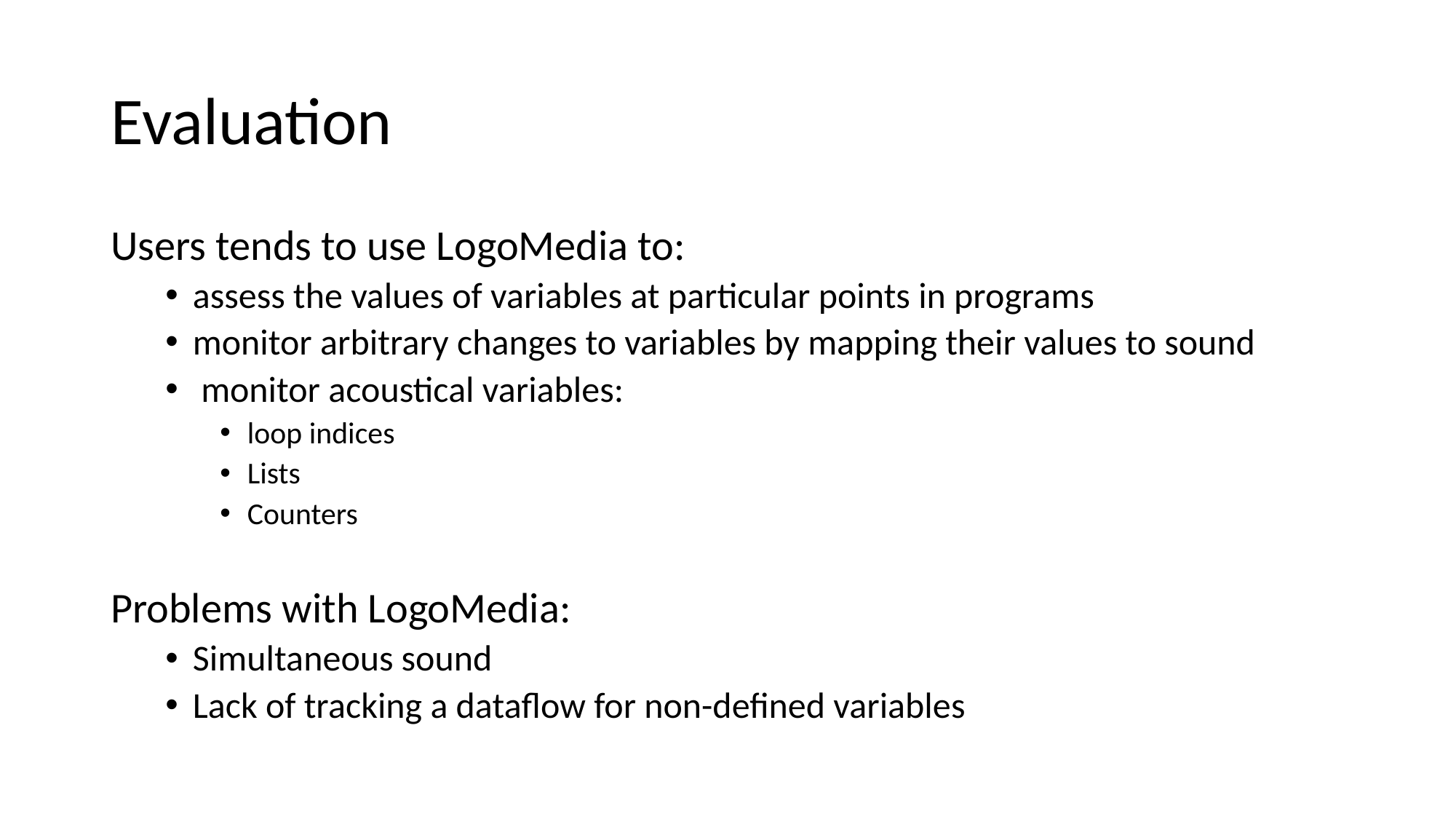

# Evaluation
Users tends to use LogoMedia to:
assess the values of variables at particular points in programs
monitor arbitrary changes to variables by mapping their values to sound
 monitor acoustical variables:
loop indices
Lists
Counters

Problems with LogoMedia:
Simultaneous sound
Lack of tracking a dataflow for non-defined variables